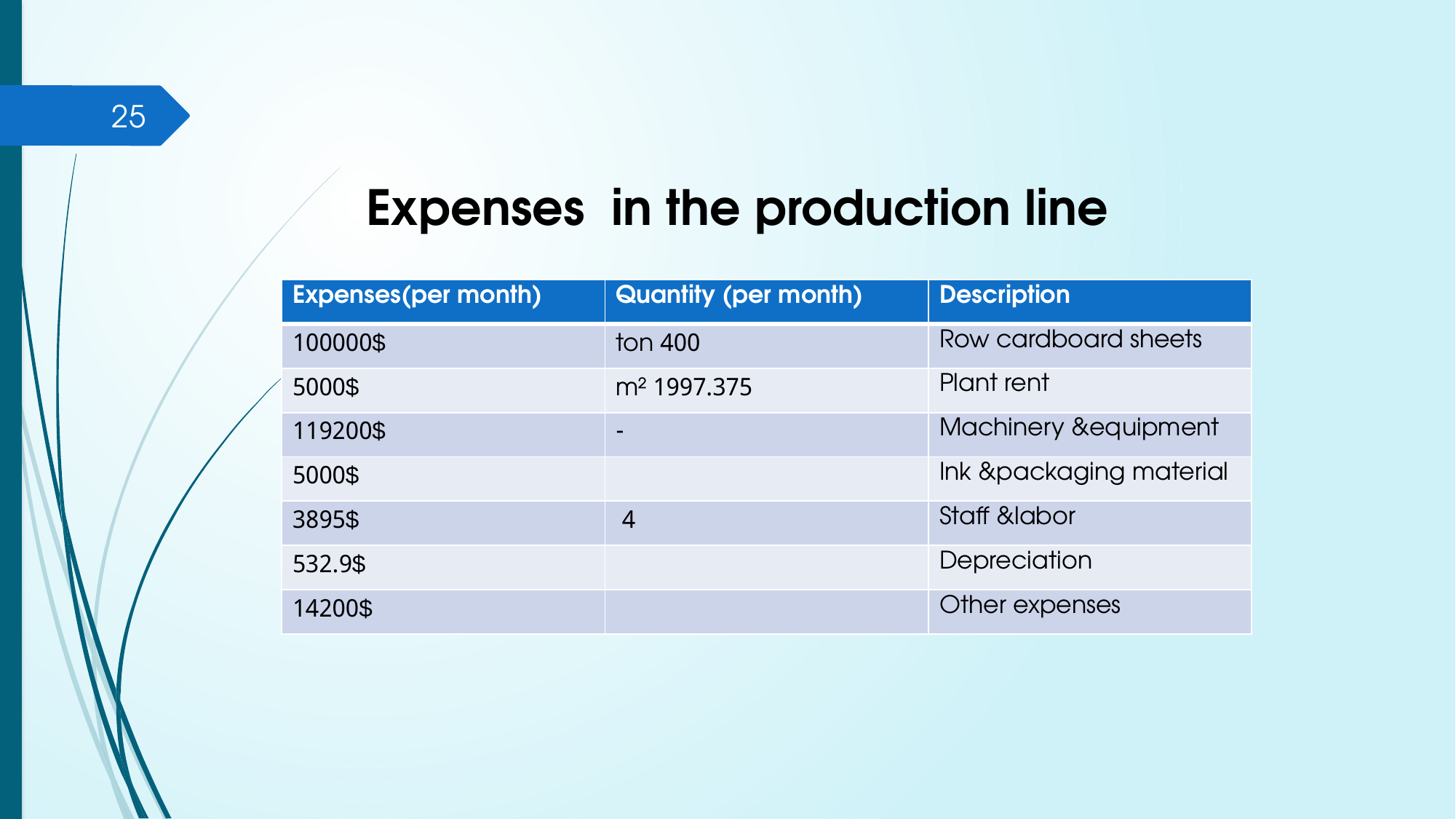

25
Expenses  in the production line
| Expenses(per month) | Quantity (per month) | Description |
| --- | --- | --- |
| 100000$ | 400 ton | Row cardboard sheets |
| 5000$ | 1997.375 m² | Plant rent |
| 119200$ | - | Machinery &equipment |
| 5000$ |  | Ink &packaging material |
| 3895$ | 4 | Staff &labor |
| 532.9$ |  | Depreciation |
| 14200$ |  | Other expenses |